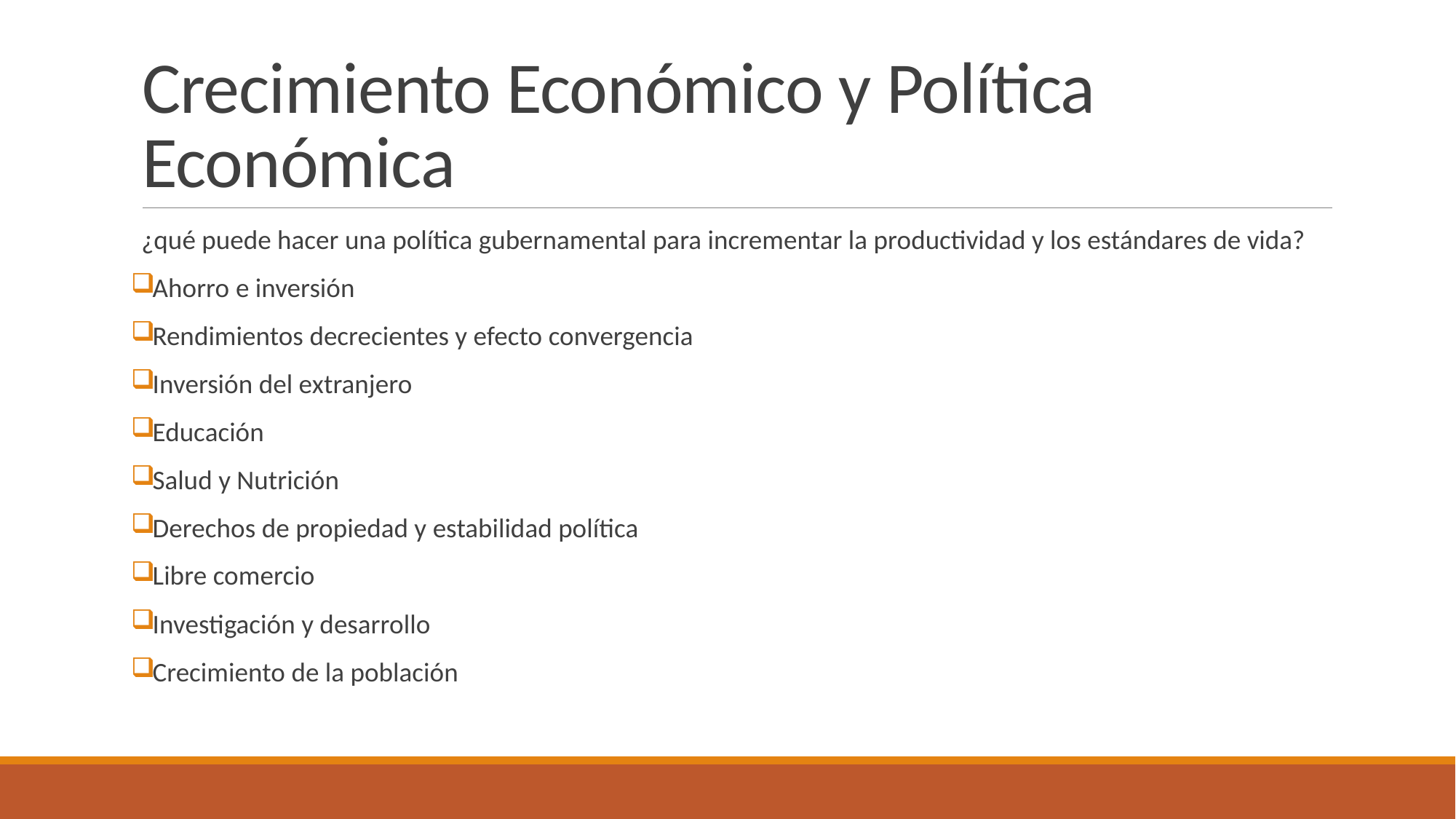

# Crecimiento Económico y Política Económica
¿qué puede hacer una política gubernamental para incrementar la productividad y los estándares de vida?
Ahorro e inversión
Rendimientos decrecientes y efecto convergencia
Inversión del extranjero
Educación
Salud y Nutrición
Derechos de propiedad y estabilidad política
Libre comercio
Investigación y desarrollo
Crecimiento de la población